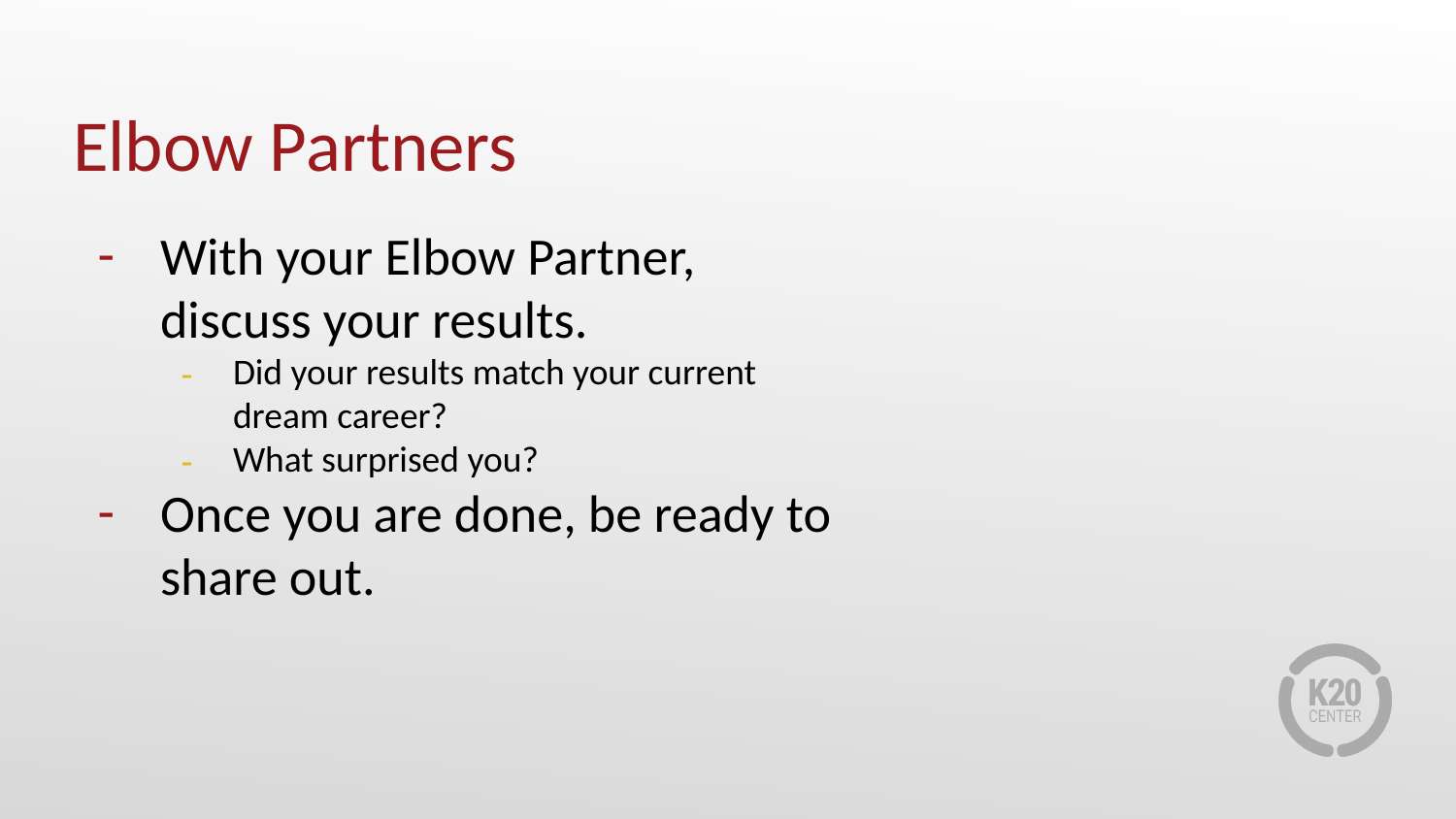

# Elbow Partners
With your Elbow Partner, discuss your results.
Did your results match your current dream career?
What surprised you?
Once you are done, be ready to share out.